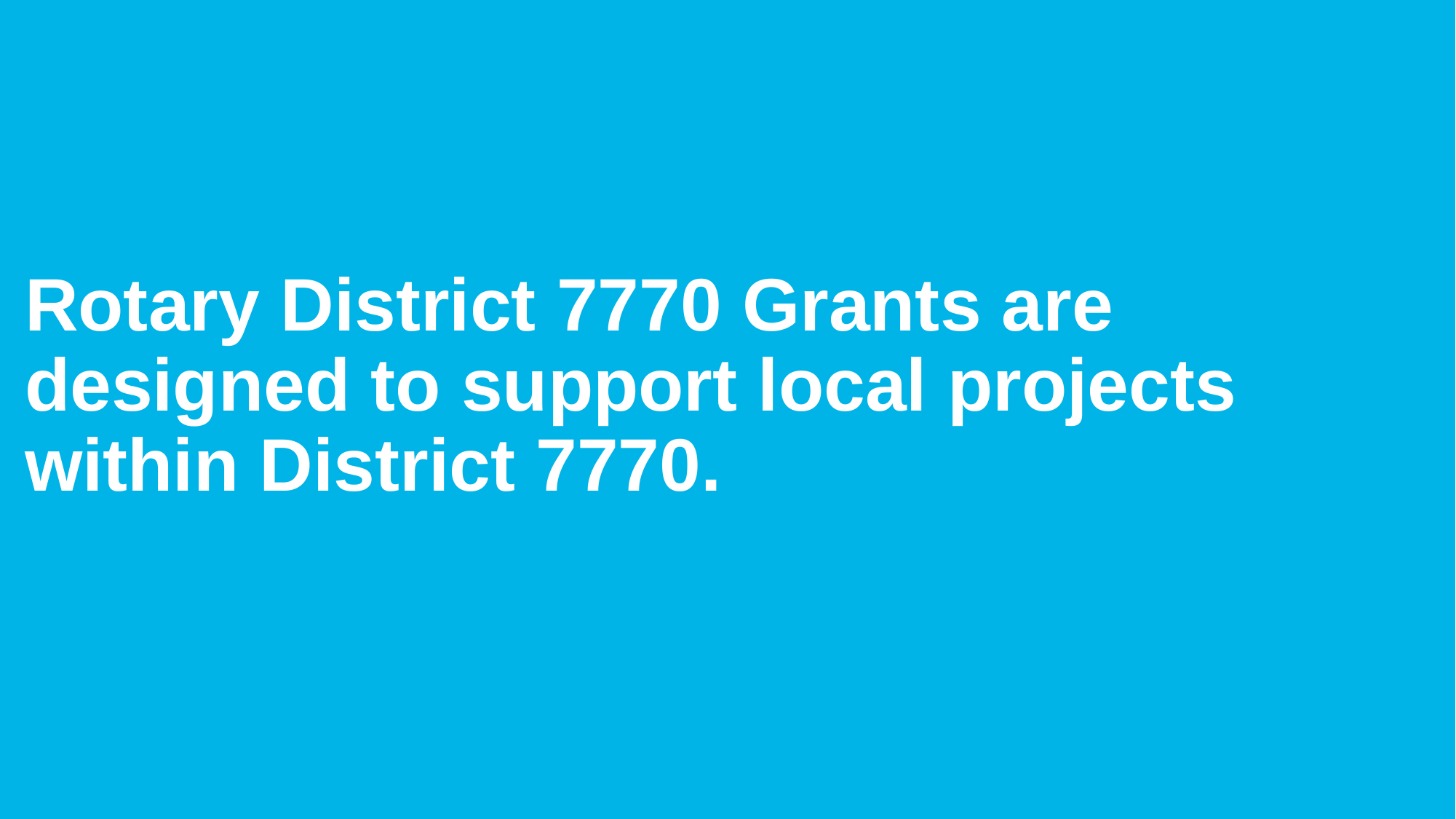

2
Rotary District 7770 Grants are designed to support local projects within District 7770.